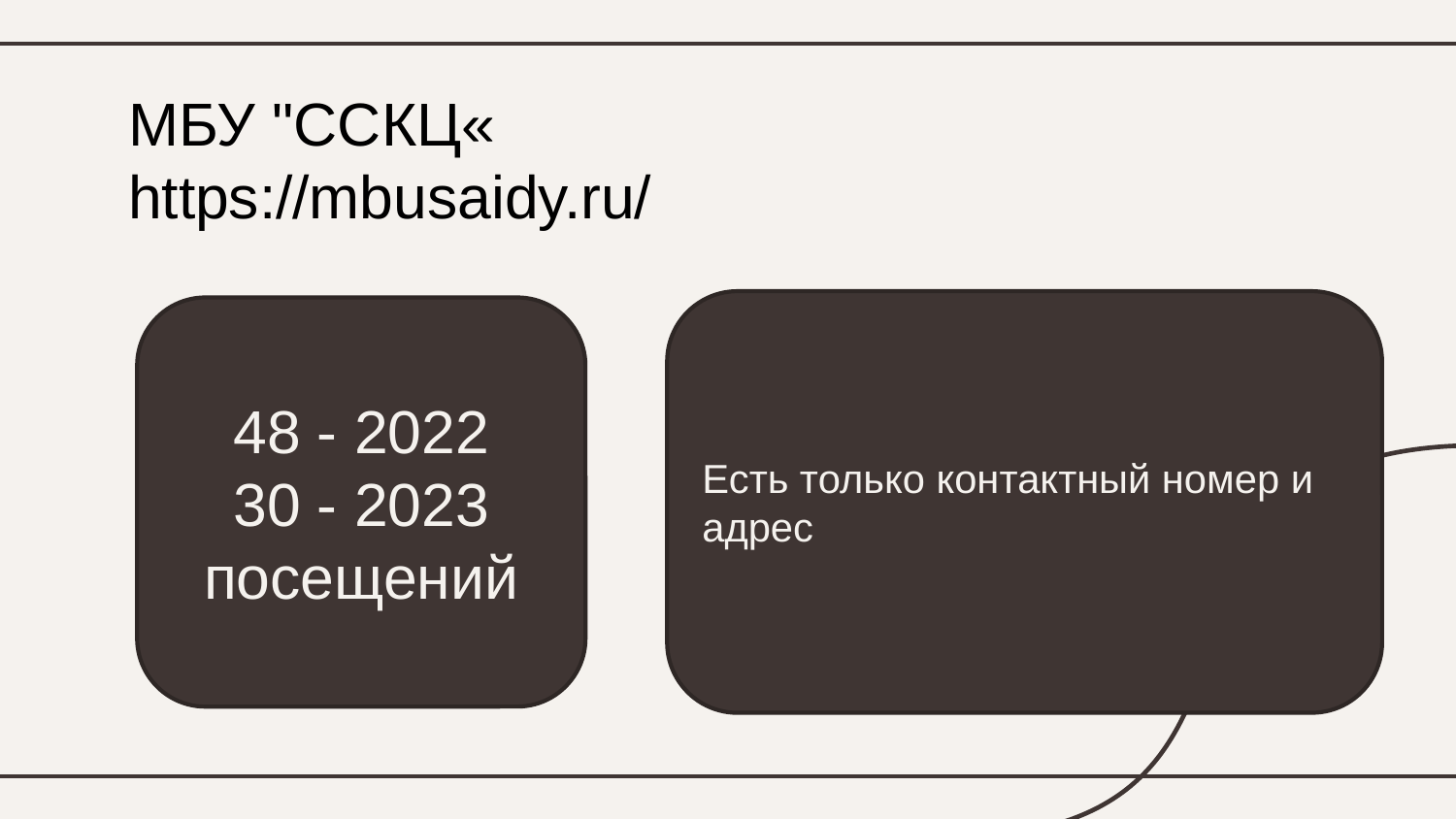

# МБУ "ССКЦ« https://mbusaidy.ru/
Есть только контактный номер и адрес
48 - 2022
30 - 2023
посещений